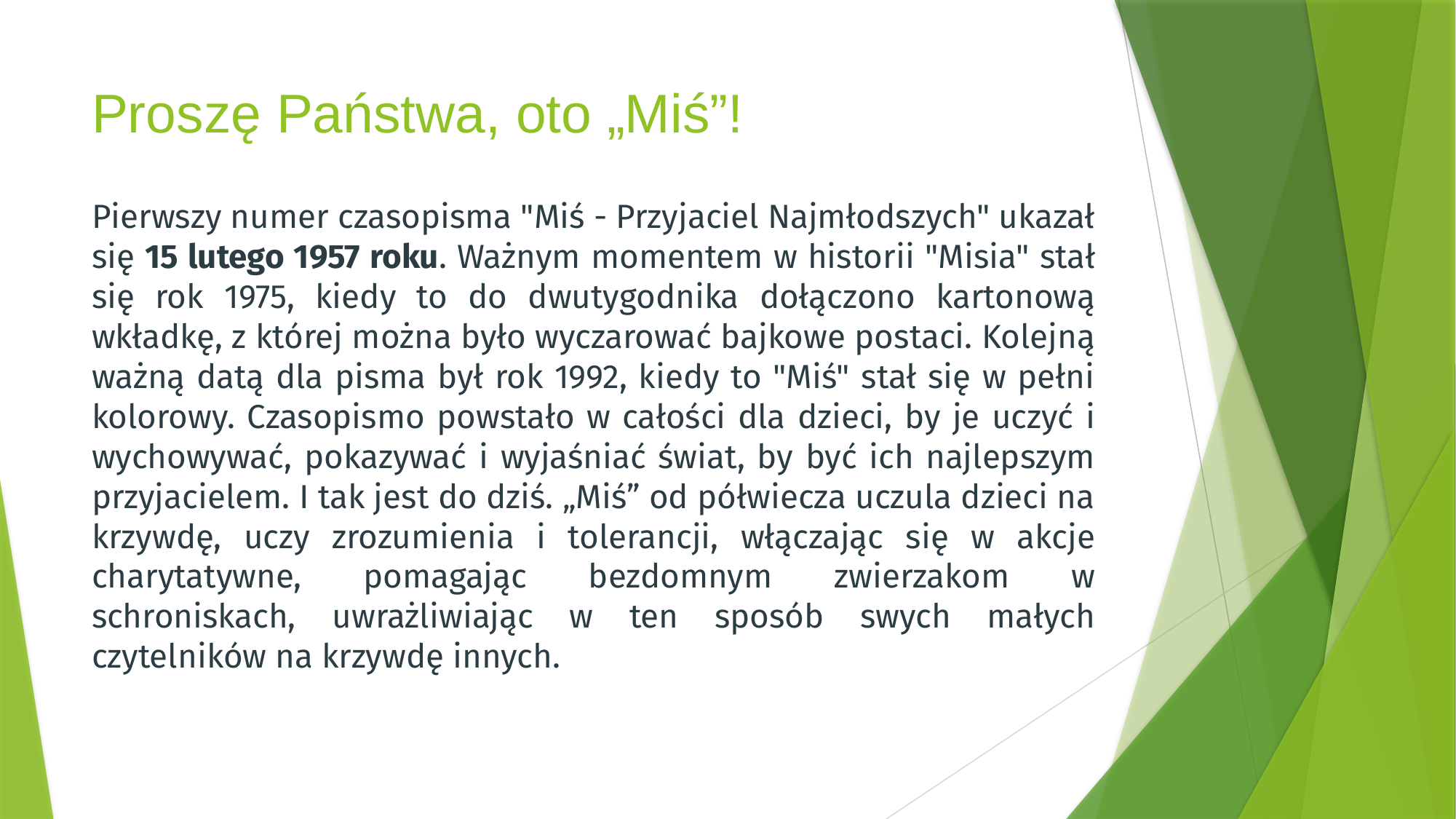

# Proszę Państwa, oto „Miś”!
Pierwszy numer czasopisma "Miś - Przyjaciel Najmłodszych" ukazał się 15 lutego 1957 roku. Ważnym momentem w historii "Misia" stał się rok 1975, kiedy to do dwutygodnika dołączono kartonową wkładkę, z której można było wyczarować bajkowe postaci. Kolejną ważną datą dla pisma był rok 1992, kiedy to "Miś" stał się w pełni kolorowy. Czasopismo powstało w całości dla dzieci, by je uczyć i wychowywać, pokazywać i wyjaśniać świat, by być ich najlepszym przyjacielem. I tak jest do dziś. „Miś” od półwiecza uczula dzieci na krzywdę, uczy zrozumienia i tolerancji, włączając się w akcje charytatywne, pomagając bezdomnym zwierzakom w schroniskach, uwrażliwiając w ten sposób swych małych czytelników na krzywdę innych.